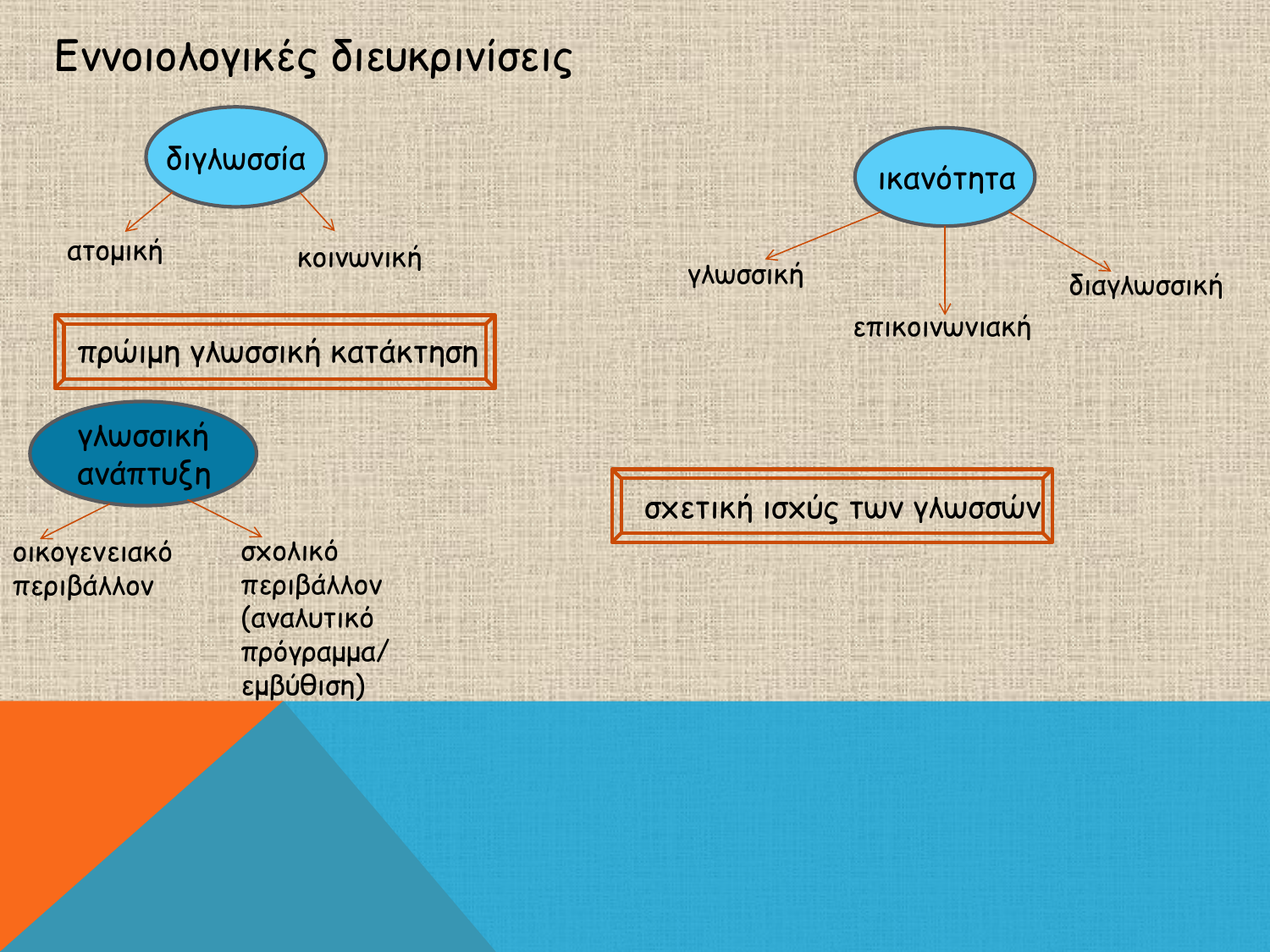

Εννοιολογικές διευκρινίσεις

διγλωσσία
ικανότητα
ατομική
κοινωνική
γλωσσική
διαγλωσσική
επικοινωνιακή

πρώιμη γλωσσική κατάκτηση

γλωσσική ανάπτυξη

σχετική ισχύς των γλωσσών
σχολικό περιβάλλον
(αναλυτικό πρόγραμμα/ εμβύθιση)
οικογενειακό περιβάλλον